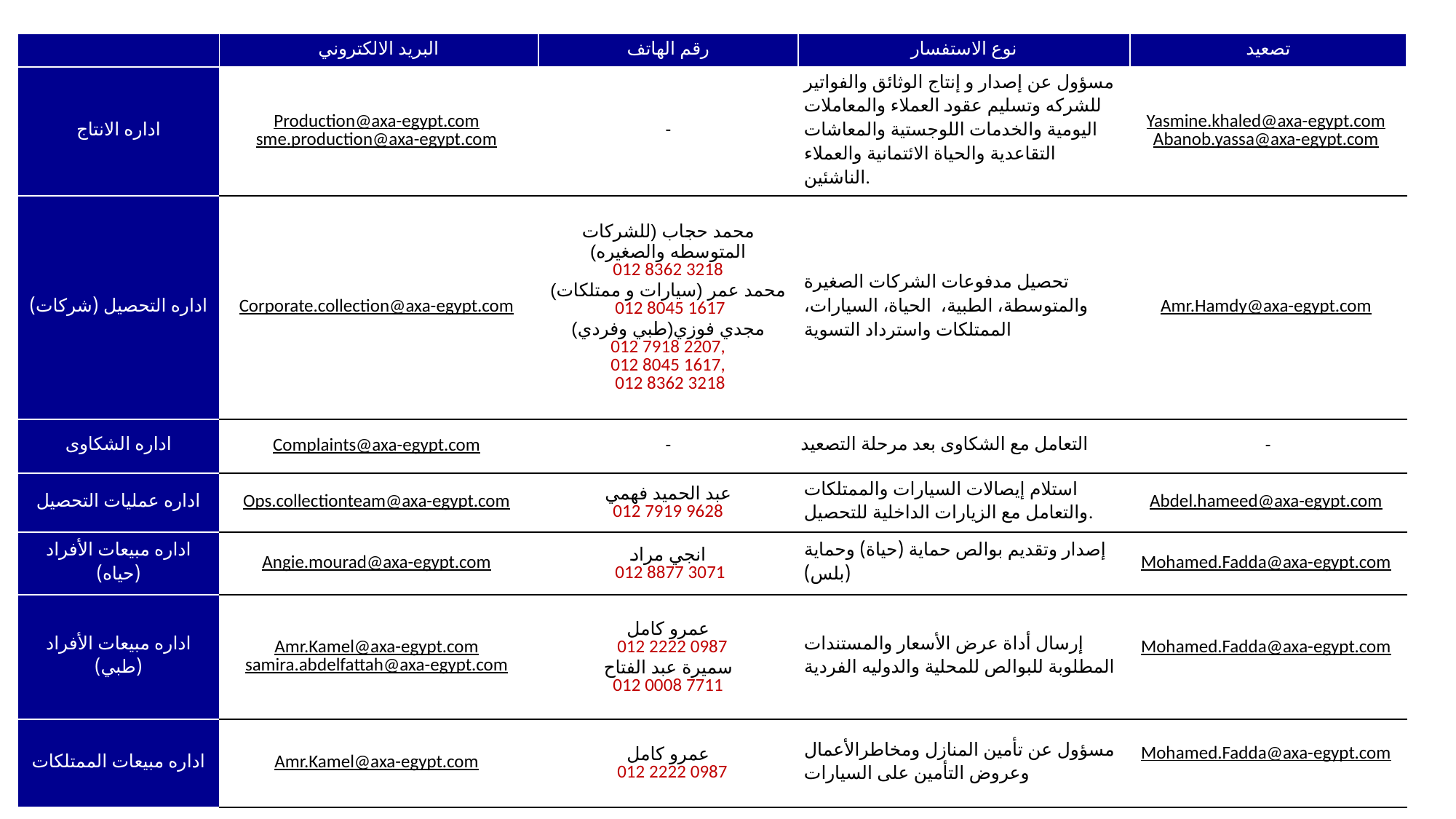

|  | البريد الالكتروني | رقم الهاتف | نوع الاستفسار | تصعيد |
| --- | --- | --- | --- | --- |
| اداره الانتاج | Production@axa-egypt.com sme.production@axa-egypt.com | - | مسؤول عن إصدار و إنتاج الوثائق والفواتير للشركه وتسليم عقود العملاء والمعاملات اليومية والخدمات اللوجستية والمعاشات التقاعدية والحياة الائتمانية والعملاء الناشئين. | Yasmine.khaled@axa-egypt.com Abanob.yassa@axa-egypt.com |
| اداره التحصيل (شركات) | Corporate.collection@axa-egypt.com | محمد حجاب (للشركات المتوسطه والصغيره) 012 8362 3218 محمد عمر (سيارات و ممتلكات) 012 8045 1617 مجدي فوزي(طبي وفردي) 012 7918 2207, 012 8045 1617, 012 8362 3218 | تحصيل مدفوعات الشركات الصغيرة والمتوسطة، الطبية، الحياة، السيارات، الممتلكات واسترداد التسوية | Amr.Hamdy@axa-egypt.com |
| اداره الشكاوى | Complaints@axa-egypt.com | - | التعامل مع الشكاوى بعد مرحلة التصعيد | - |
| اداره عمليات التحصيل | Ops.collectionteam@axa-egypt.com | عبد الحميد فهمي 012 7919 9628 | استلام إيصالات السيارات والممتلكات والتعامل مع الزيارات الداخلية للتحصيل. | Abdel.hameed@axa-egypt.com |
| اداره مبيعات الأفراد (حياه) | Angie.mourad@axa-egypt.com | انجي مراد 012 8877 3071 | إصدار وتقديم بوالص حماية (حياة) وحماية (بلس) | Mohamed.Fadda@axa-egypt.com |
| اداره مبيعات الأفراد (طبي) | Amr.Kamel@axa-egypt.com samira.abdelfattah@axa-egypt.com | عمرو كامل 012 2222 0987 سميرة عبد الفتاح 012 0008 7711 | إرسال أداة عرض الأسعار والمستندات المطلوبة للبوالص للمحلية والدوليه الفردية | Mohamed.Fadda@axa-egypt.com |
| اداره مبيعات الممتلكات | Amr.Kamel@axa-egypt.com | عمرو كامل 012 2222 0987 | مسؤول عن تأمين المنازل ومخاطرالأعمال وعروض التأمين على السيارات | Mohamed.Fadda@axa-egypt.com |